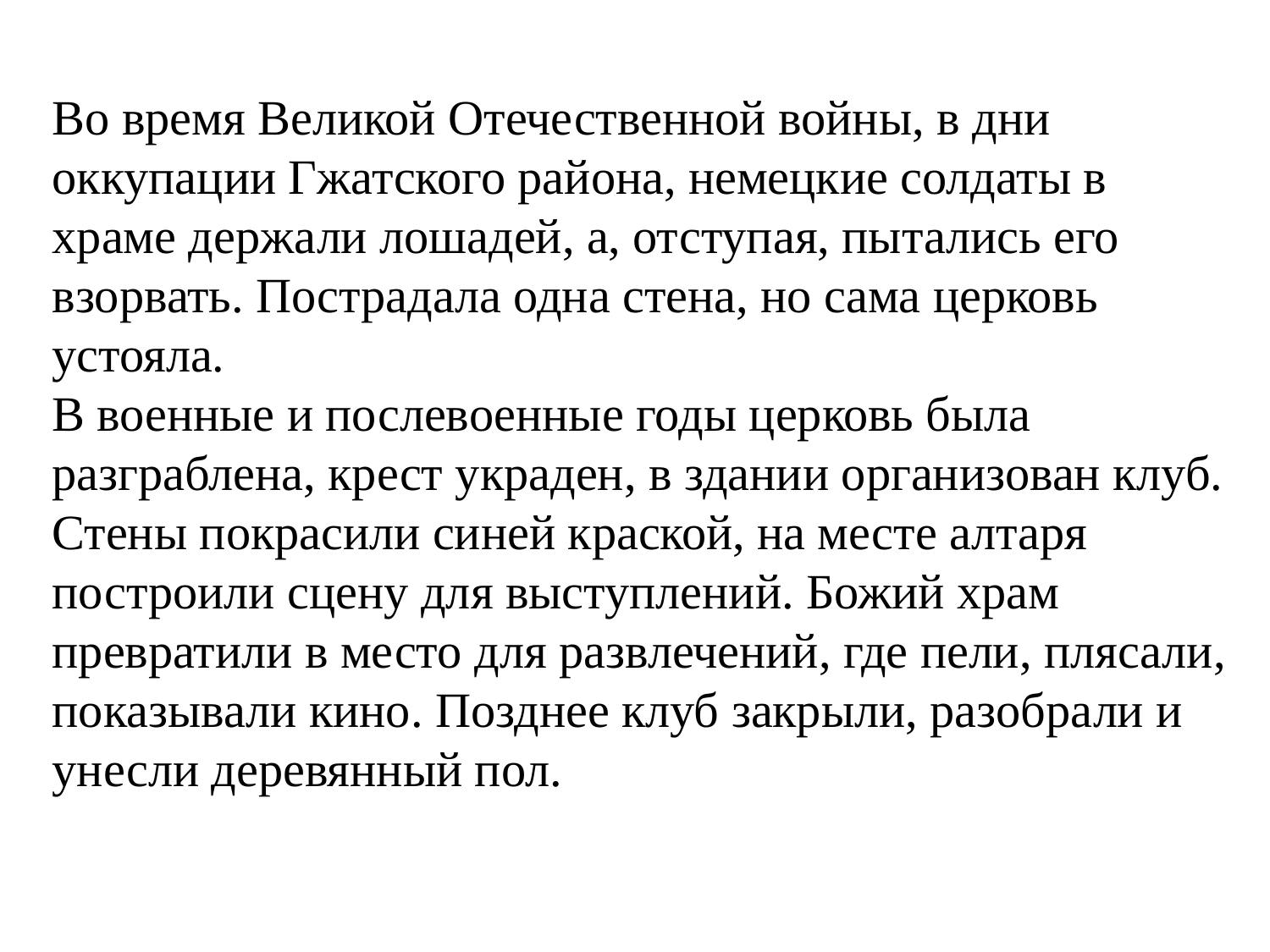

Во время Великой Отечественной войны, в дни оккупации Гжатского района, немецкие солдаты в храме держали лошадей, а, отступая, пытались его взорвать. Пострадала одна стена, но сама церковь устояла.
В военные и послевоенные годы церковь была разграблена, крест украден, в здании организован клуб. Стены покрасили синей краской, на месте алтаря построили сцену для выступлений. Божий храм превратили в место для развлечений, где пели, плясали, показывали кино. Позднее клуб закрыли, разобрали и унесли деревянный пол.